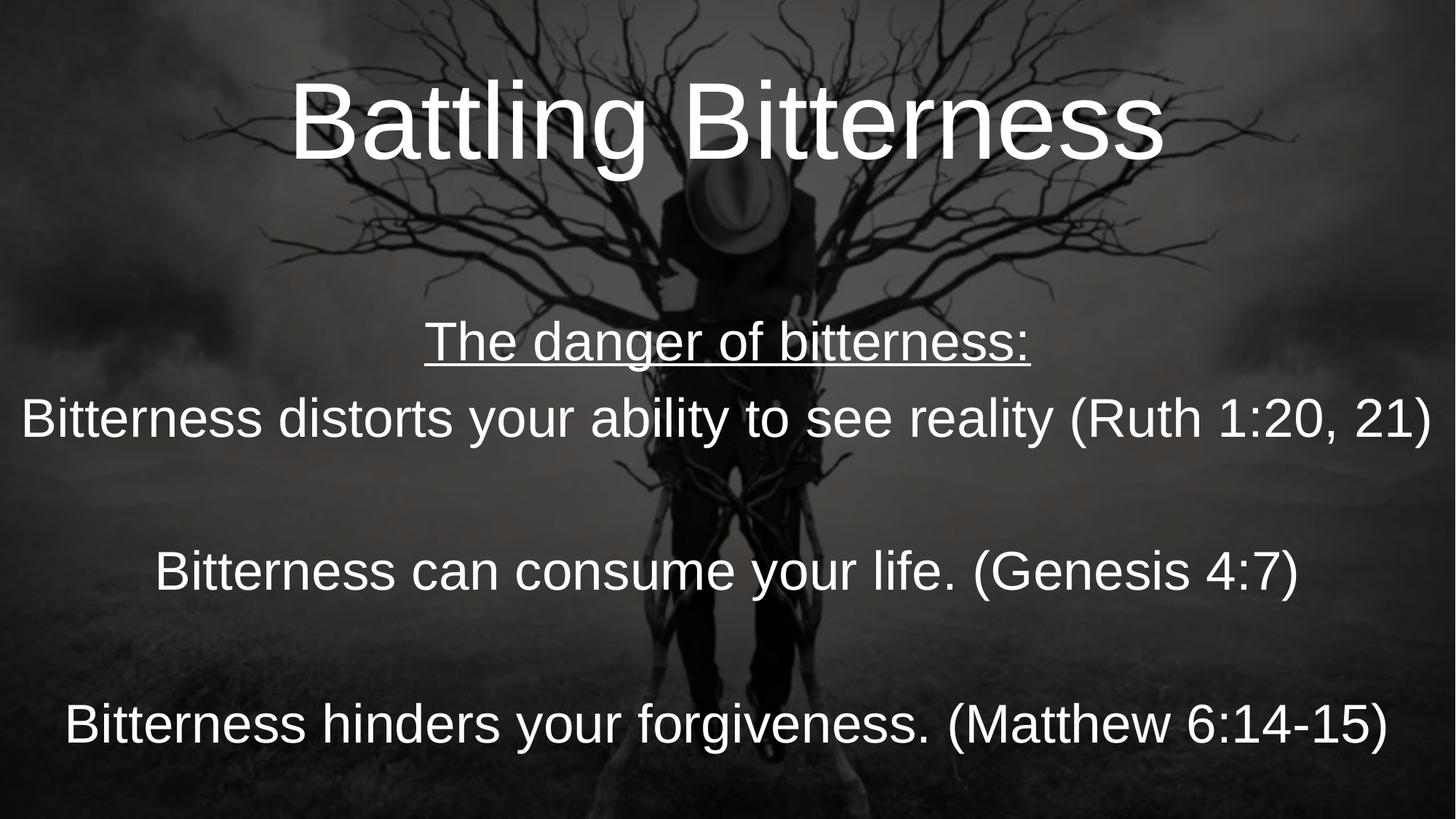

Battling Bitterness
The danger of bitterness:
Bitterness distorts your ability to see reality (Ruth 1:20, 21)

Bitterness can consume your life. (Genesis 4:7)

Bitterness hinders your forgiveness. (Matthew 6:14-15)